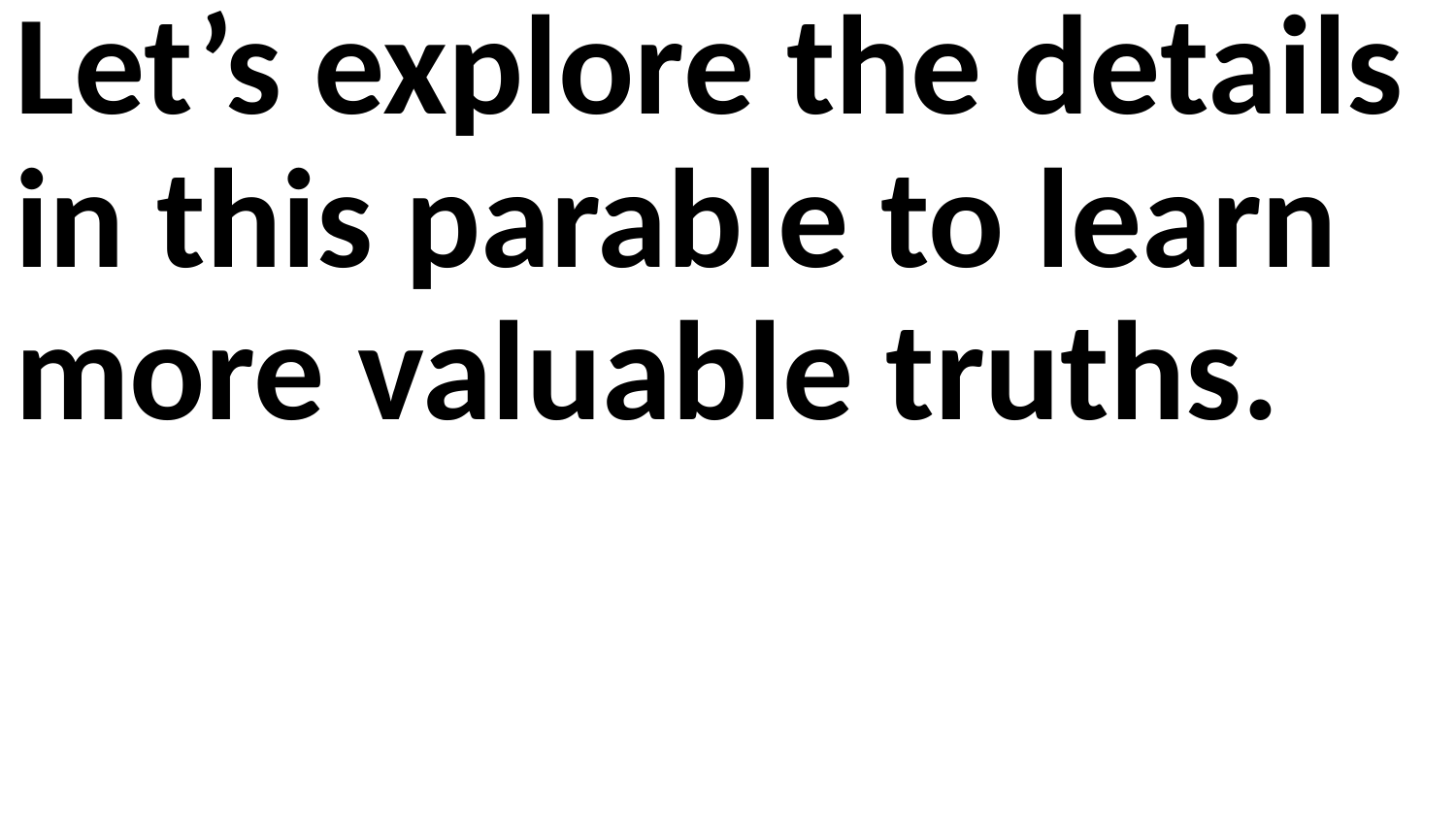

Let’s explore the details in this parable to learn more valuable truths.